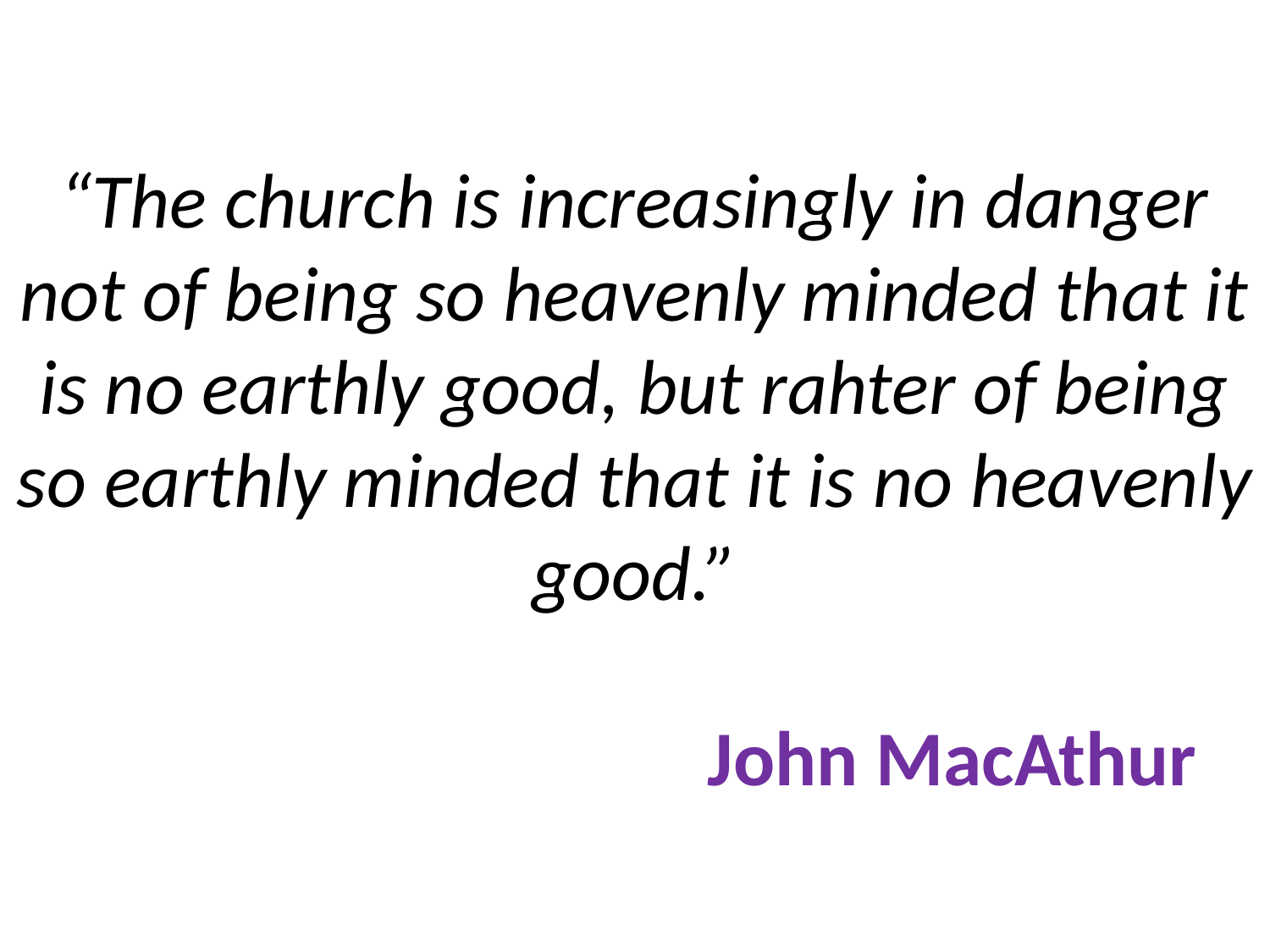

# “The church is increasingly in danger not of being so heavenly minded that it is no earthly good, but rahter of being so earthly minded that it is no heavenly good.” John MacAthur